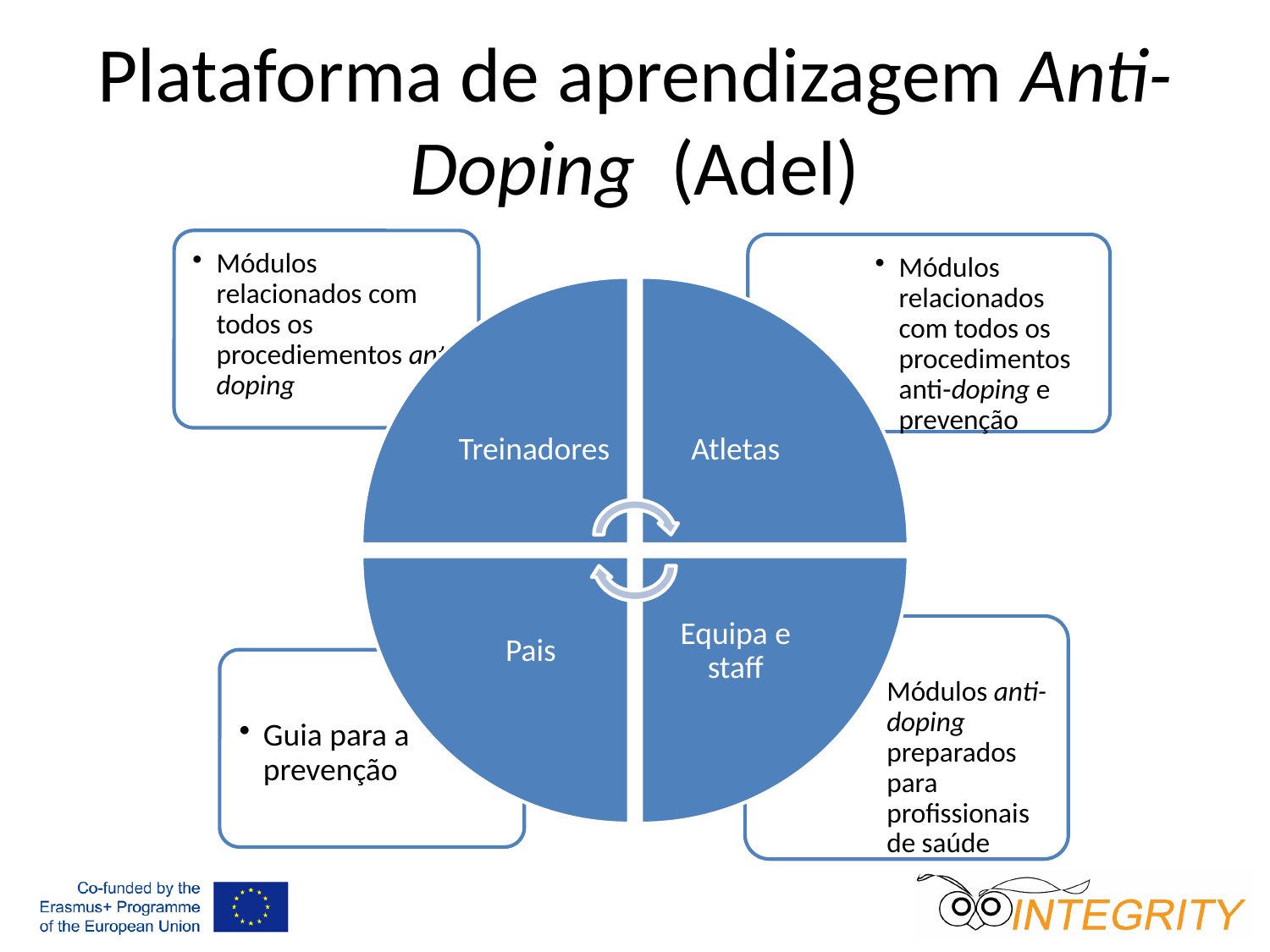

# Plataforma de aprendizagem Anti-Doping  (Adel)
Módulos anti-doping preparados para profissionais de saúde
Guia para a prevenção
Módulos relacionados com todos os procedimentos anti-doping e prevenção
Módulos relacionados com todos os procediementos anti-doping
Treinadores
Atletas
Equipa e staff
Pais